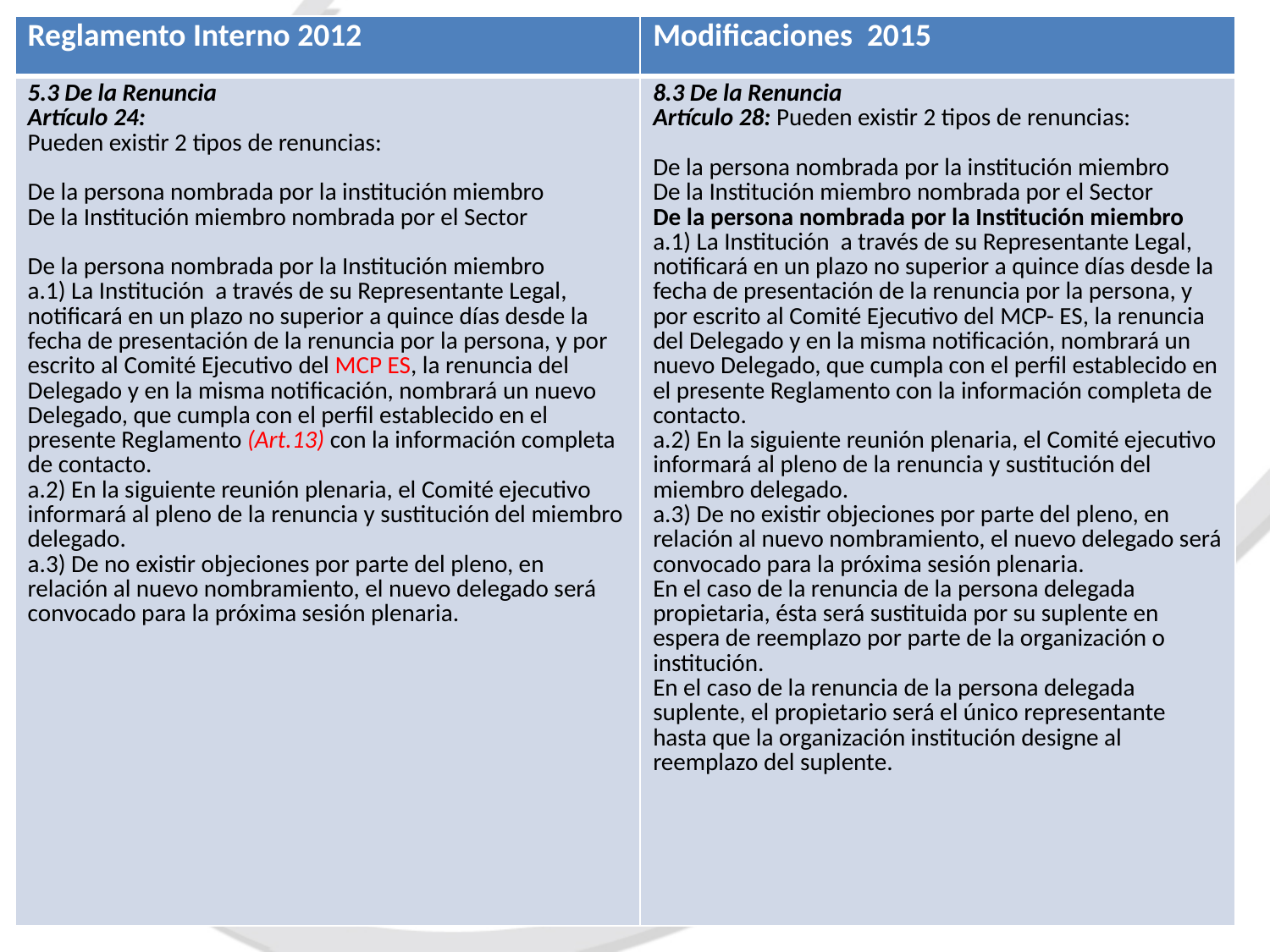

| Reglamento Interno 2012 | Modificaciones 2015 |
| --- | --- |
| 5.3 De la Renuncia Artículo 24: Pueden existir 2 tipos de renuncias:   De la persona nombrada por la institución miembro De la Institución miembro nombrada por el Sector   De la persona nombrada por la Institución miembro a.1) La Institución a través de su Representante Legal, notificará en un plazo no superior a quince días desde la fecha de presentación de la renuncia por la persona, y por escrito al Comité Ejecutivo del MCP ES, la renuncia del Delegado y en la misma notificación, nombrará un nuevo Delegado, que cumpla con el perfil establecido en el presente Reglamento (Art.13) con la información completa de contacto. a.2) En la siguiente reunión plenaria, el Comité ejecutivo informará al pleno de la renuncia y sustitución del miembro delegado. a.3) De no existir objeciones por parte del pleno, en relación al nuevo nombramiento, el nuevo delegado será convocado para la próxima sesión plenaria. | 8.3 De la Renuncia Artículo 28: Pueden existir 2 tipos de renuncias:   De la persona nombrada por la institución miembro De la Institución miembro nombrada por el Sector De la persona nombrada por la Institución miembro a.1) La Institución a través de su Representante Legal, notificará en un plazo no superior a quince días desde la fecha de presentación de la renuncia por la persona, y por escrito al Comité Ejecutivo del MCP- ES, la renuncia del Delegado y en la misma notificación, nombrará un nuevo Delegado, que cumpla con el perfil establecido en el presente Reglamento con la información completa de contacto. a.2) En la siguiente reunión plenaria, el Comité ejecutivo informará al pleno de la renuncia y sustitución del miembro delegado. a.3) De no existir objeciones por parte del pleno, en relación al nuevo nombramiento, el nuevo delegado será convocado para la próxima sesión plenaria. En el caso de la renuncia de la persona delegada propietaria, ésta será sustituida por su suplente en espera de reemplazo por parte de la organización o institución. En el caso de la renuncia de la persona delegada suplente, el propietario será el único representante hasta que la organización institución designe al reemplazo del suplente. |